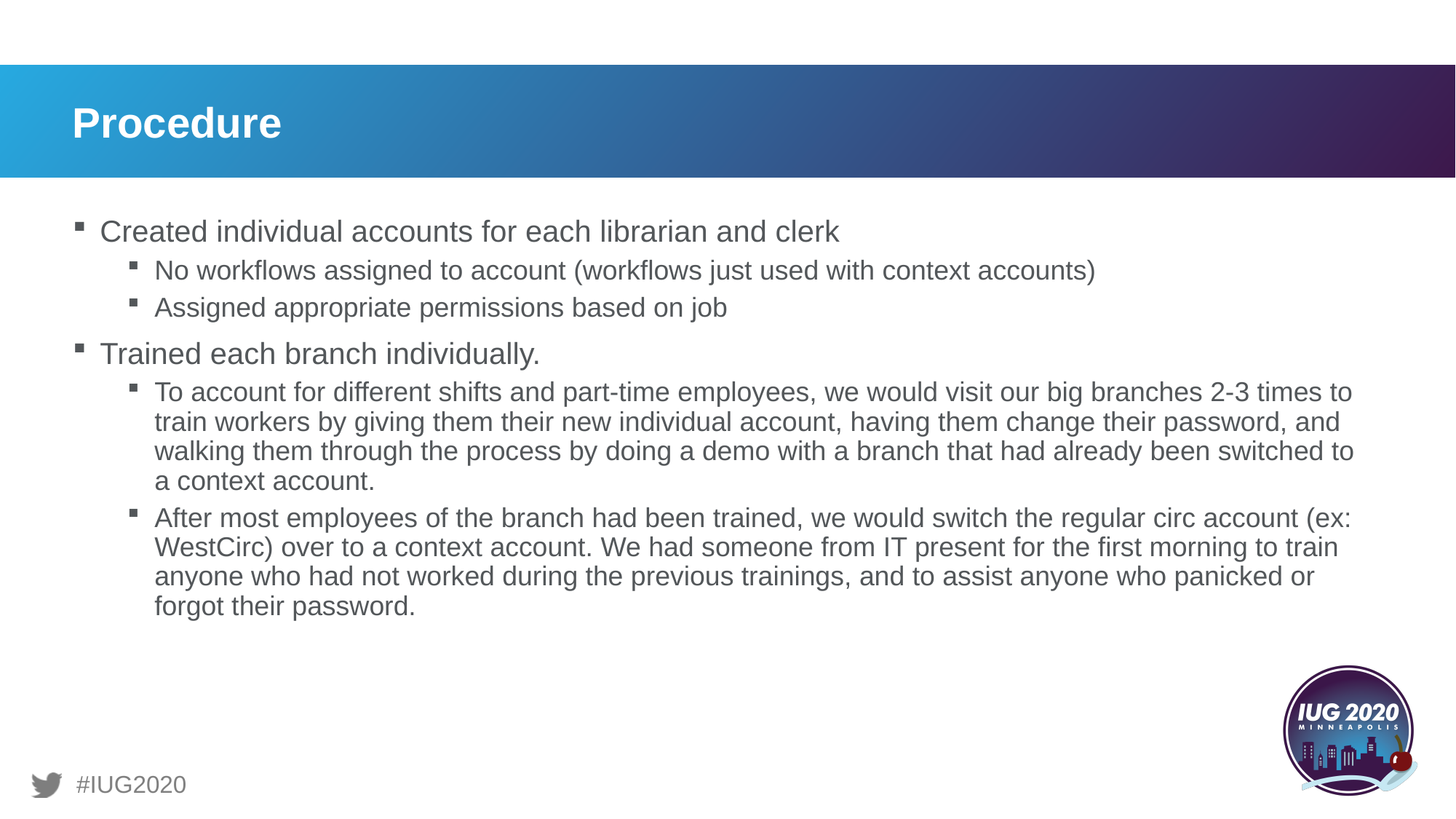

# Procedure
Created individual accounts for each librarian and clerk
No workflows assigned to account (workflows just used with context accounts)
Assigned appropriate permissions based on job
Trained each branch individually.
To account for different shifts and part-time employees, we would visit our big branches 2-3 times to train workers by giving them their new individual account, having them change their password, and walking them through the process by doing a demo with a branch that had already been switched to a context account.
After most employees of the branch had been trained, we would switch the regular circ account (ex: WestCirc) over to a context account. We had someone from IT present for the first morning to train anyone who had not worked during the previous trainings, and to assist anyone who panicked or forgot their password.